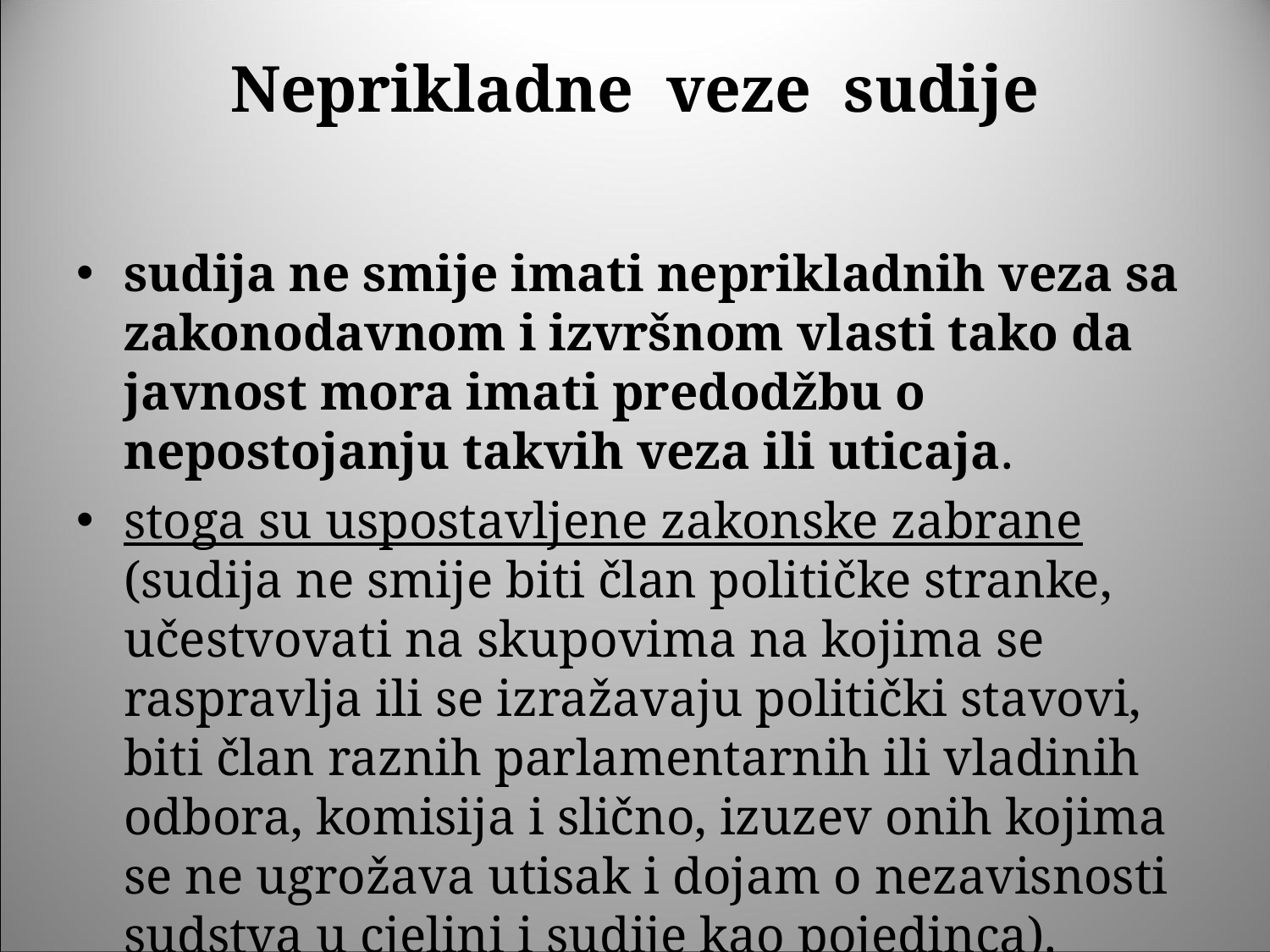

# Neprikladne  veze  sudije
sudija ne smije imati neprikladnih veza sa zakonodavnom i izvršnom vlasti tako da javnost mora imati predodžbu o nepostojanju takvih veza ili uticaja.
stoga su uspostavljene zakonske zabrane (sudija ne smije biti član političke stranke, učestvovati na skupovima na kojima se raspravlja ili se izražavaju politički stavovi, biti član raznih parlamentarnih ili vladinih odbora, komisija i slično, izuzev onih kojima se ne ugrožava utisak i dojam o nezavisnosti sudstva u cjelini i sudije kao pojedinca).